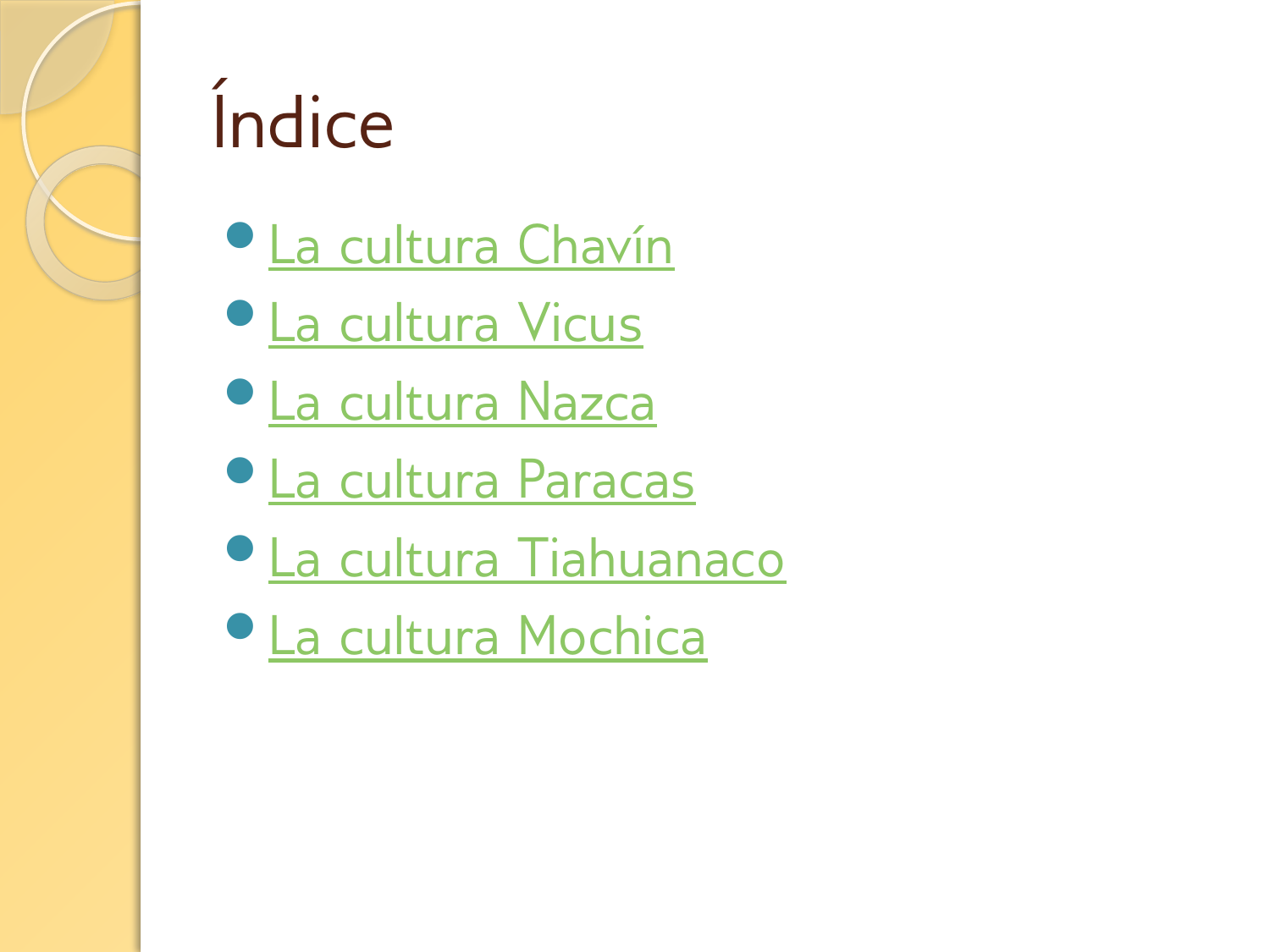

# Índice
La cultura Chavín
La cultura Vicus
La cultura Nazca
La cultura Paracas
La cultura Tiahuanaco
La cultura Mochica